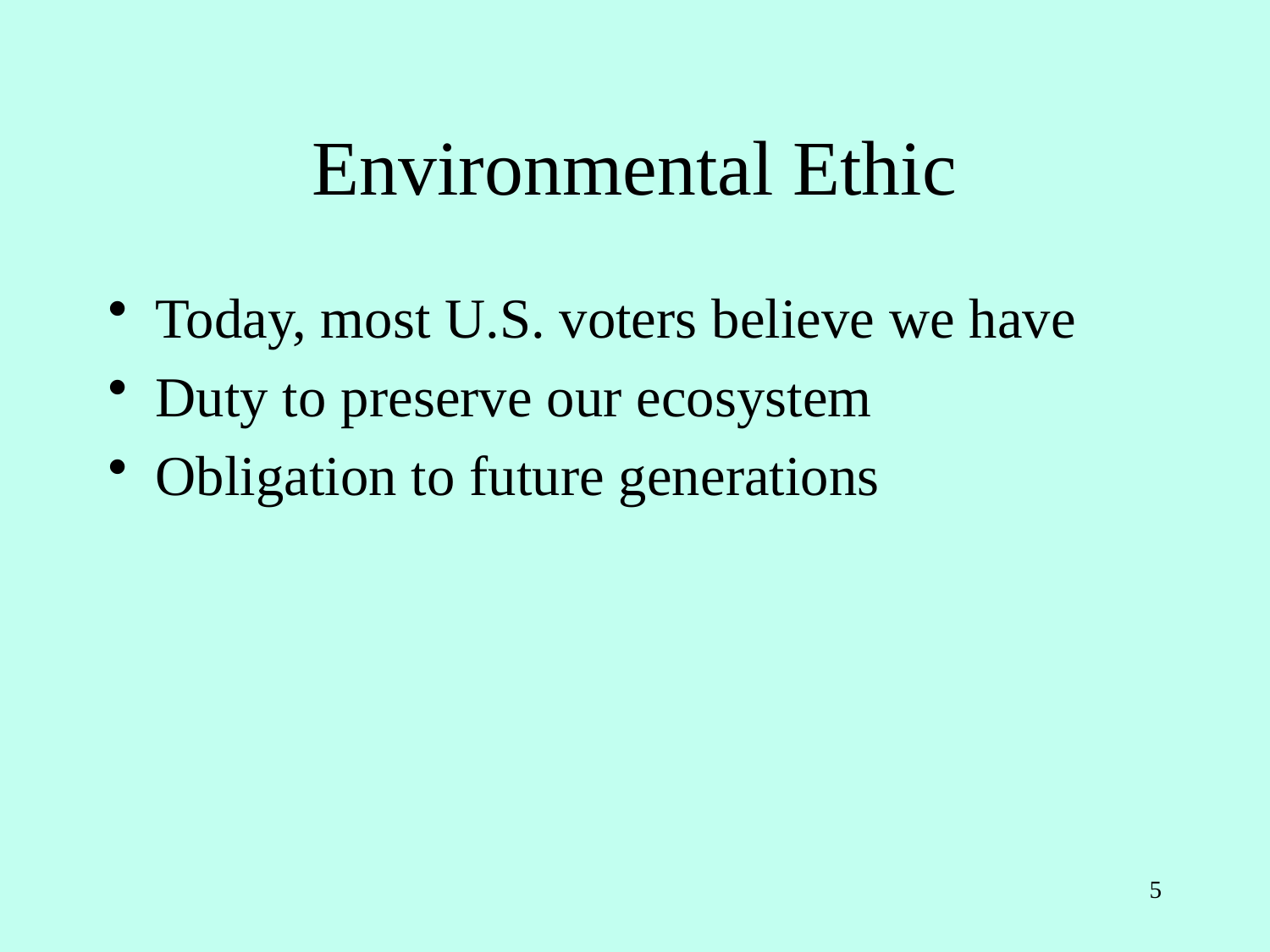

# Environmental Ethic
Today, most U.S. voters believe we have
Duty to preserve our ecosystem
Obligation to future generations
5